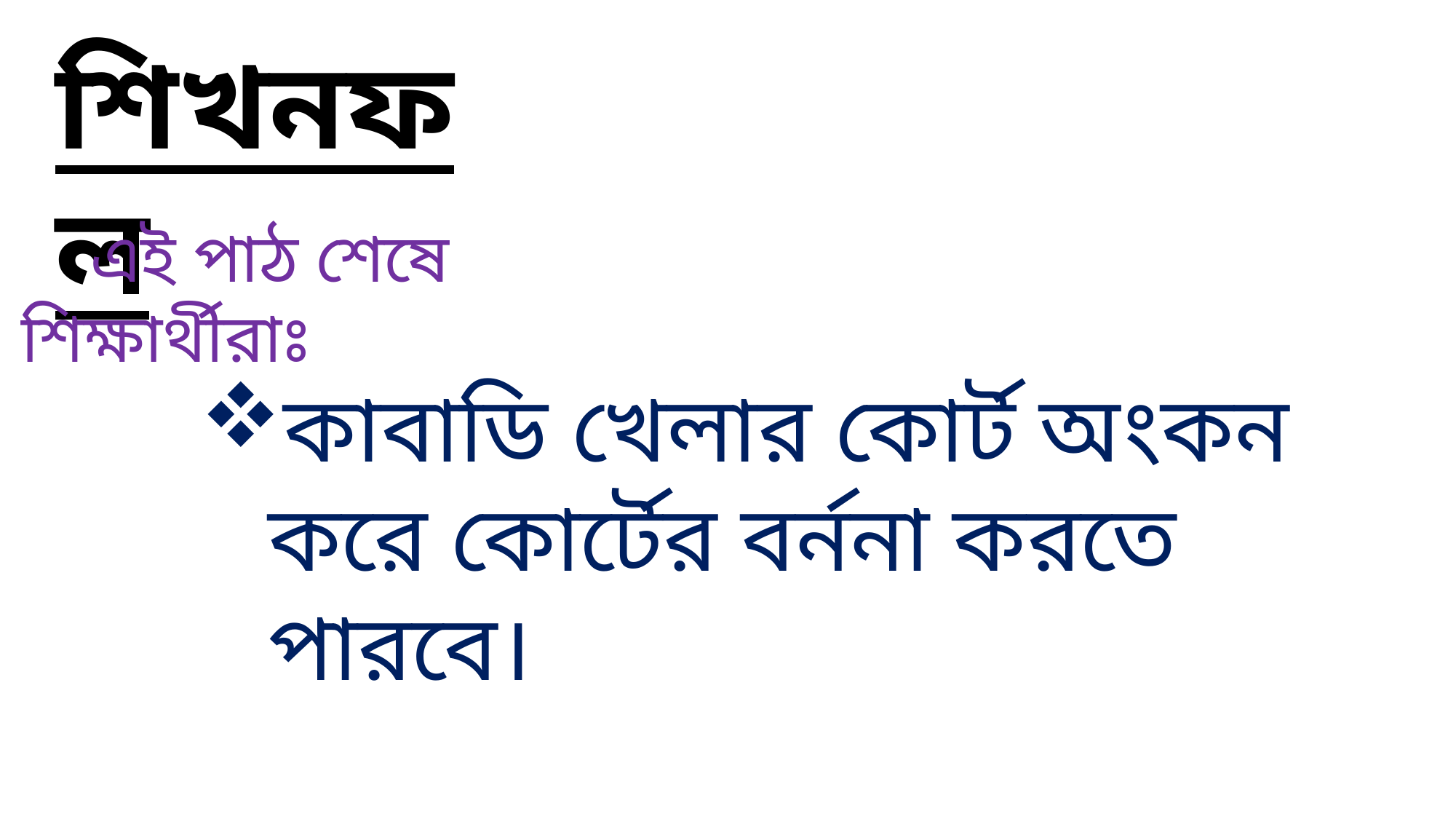

শিখনফল
    এই পাঠ শেষে শিক্ষার্থীরাঃ
কাবাডি খেলার কোর্ট অংকন করে কোর্টের বর্ননা করতে পারবে।